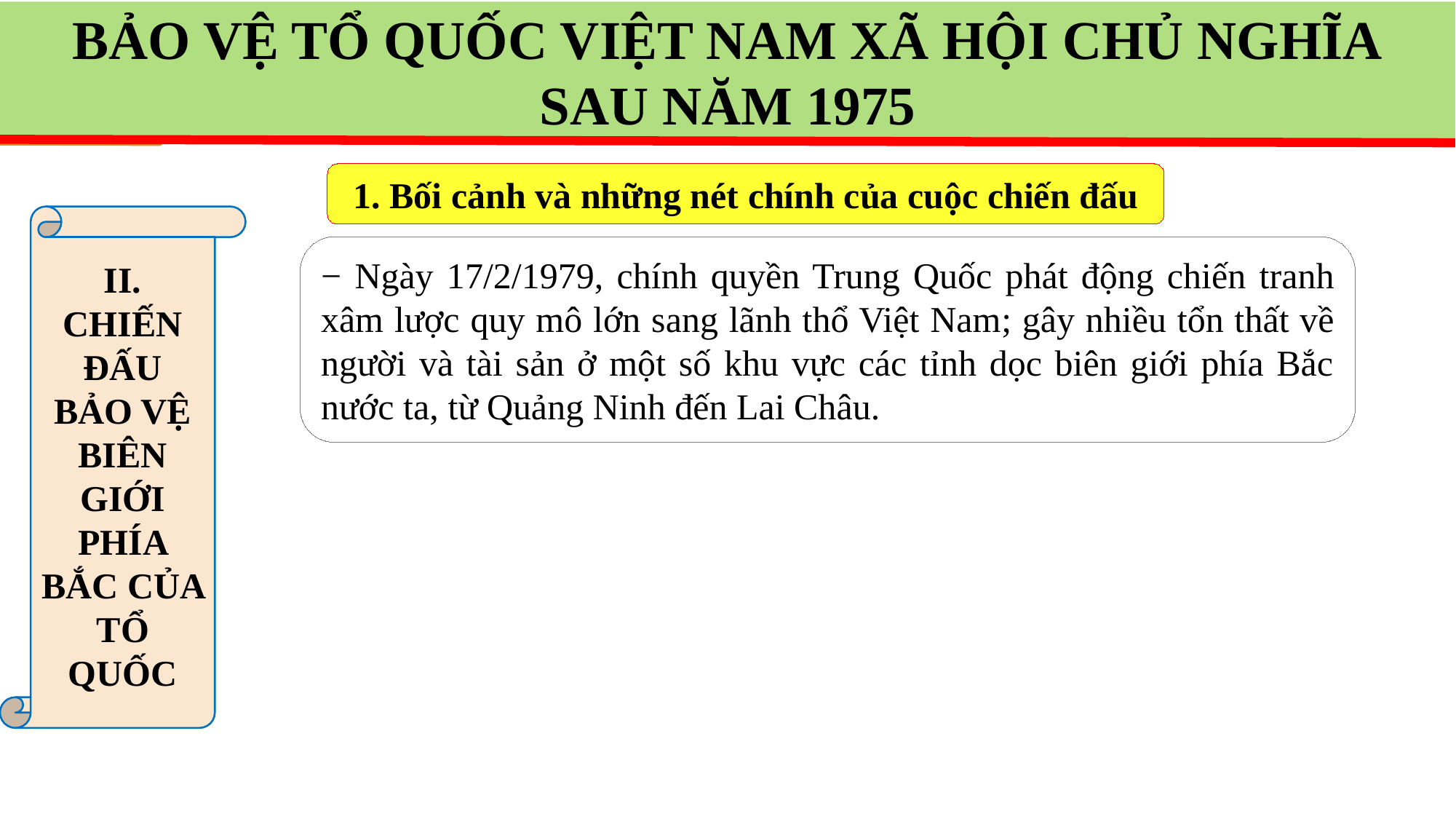

BẢO VỆ TỔ QUỐC VIỆT NAM XÃ HỘI CHỦ NGHĨA
SAU NĂM 1975
1. Bối cảnh và những nét chính của cuộc chiến đấu
II. CHIẾN ĐẤU BẢO VỆ BIÊN GIỚI PHÍA BẮC CỦA TỔ QUỐC
− Ngày 17/2/1979, chính quyền Trung Quốc phát động chiến tranh xâm lược quy mô lớn sang lãnh thổ Việt Nam; gây nhiều tổn thất về người và tài sản ở một số khu vực các tỉnh dọc biên giới phía Bắc nước ta, từ Quảng Ninh đến Lai Châu.